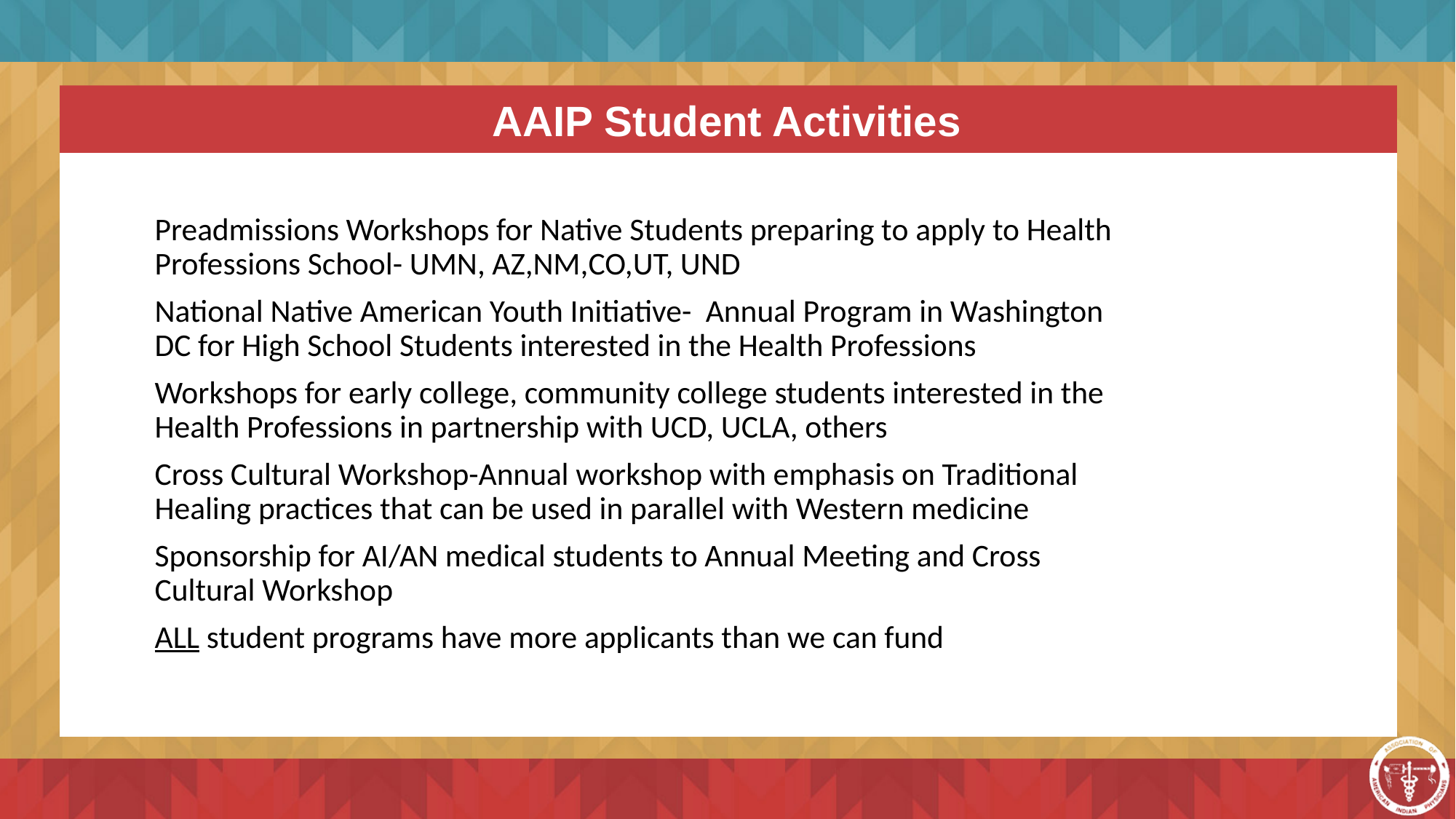

AAIP Student Activities
Preadmissions Workshops for Native Students preparing to apply to Health Professions School- UMN, AZ,NM,CO,UT, UND
National Native American Youth Initiative-  Annual Program in Washington DC for High School Students interested in the Health Professions
Workshops for early college, community college students interested in the Health Professions in partnership with UCD, UCLA, others
Cross Cultural Workshop-Annual workshop with emphasis on Traditional Healing practices that can be used in parallel with Western medicine
Sponsorship for AI/AN medical students to Annual Meeting and Cross Cultural Workshop
ALL student programs have more applicants than we can fund